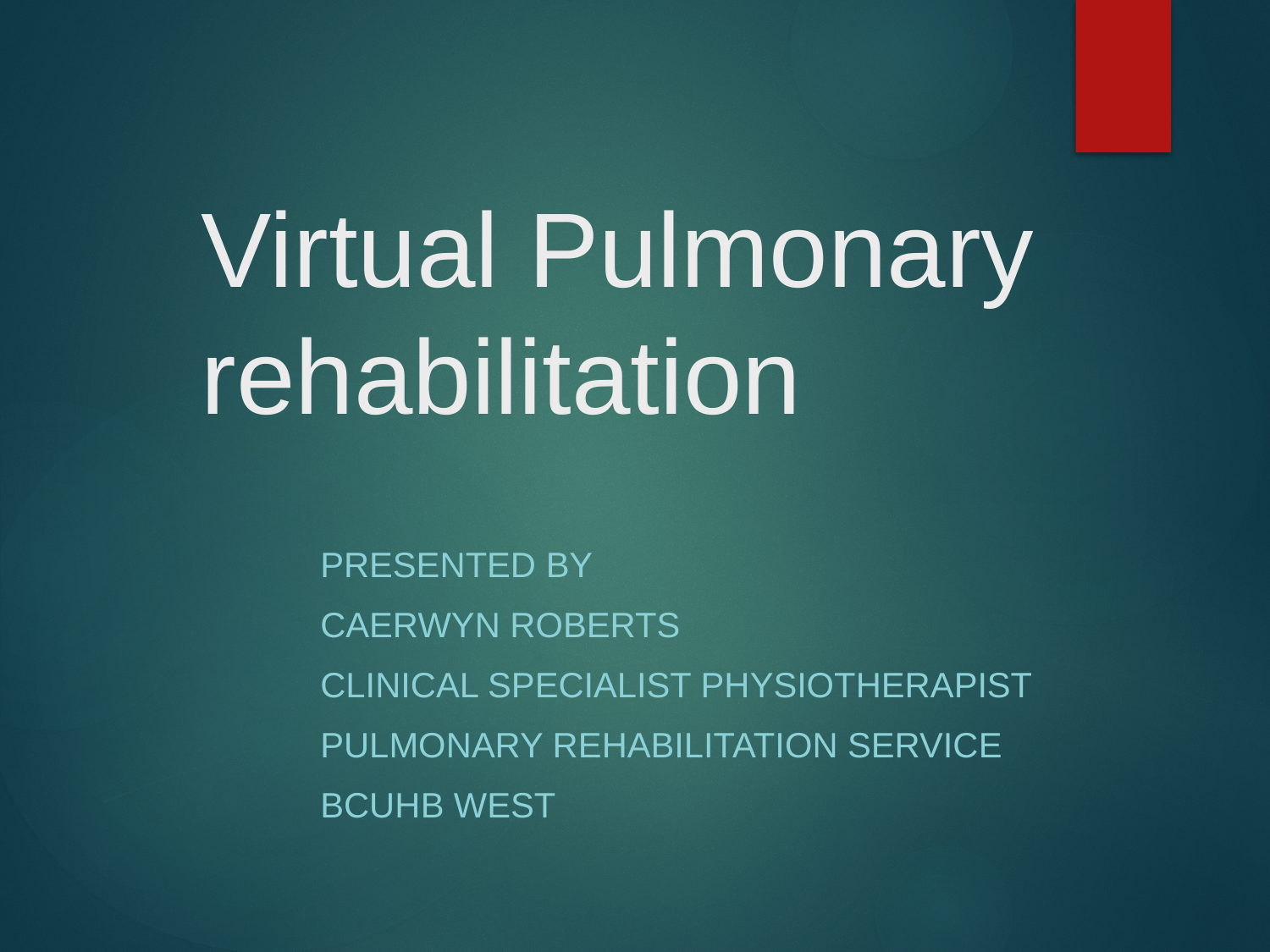

# Virtual Pulmonary rehabilitation

Presented by
Caerwyn Roberts
Clinical specialist Physiotherapist
Pulmonary Rehabilitation service
BCUHB WEST